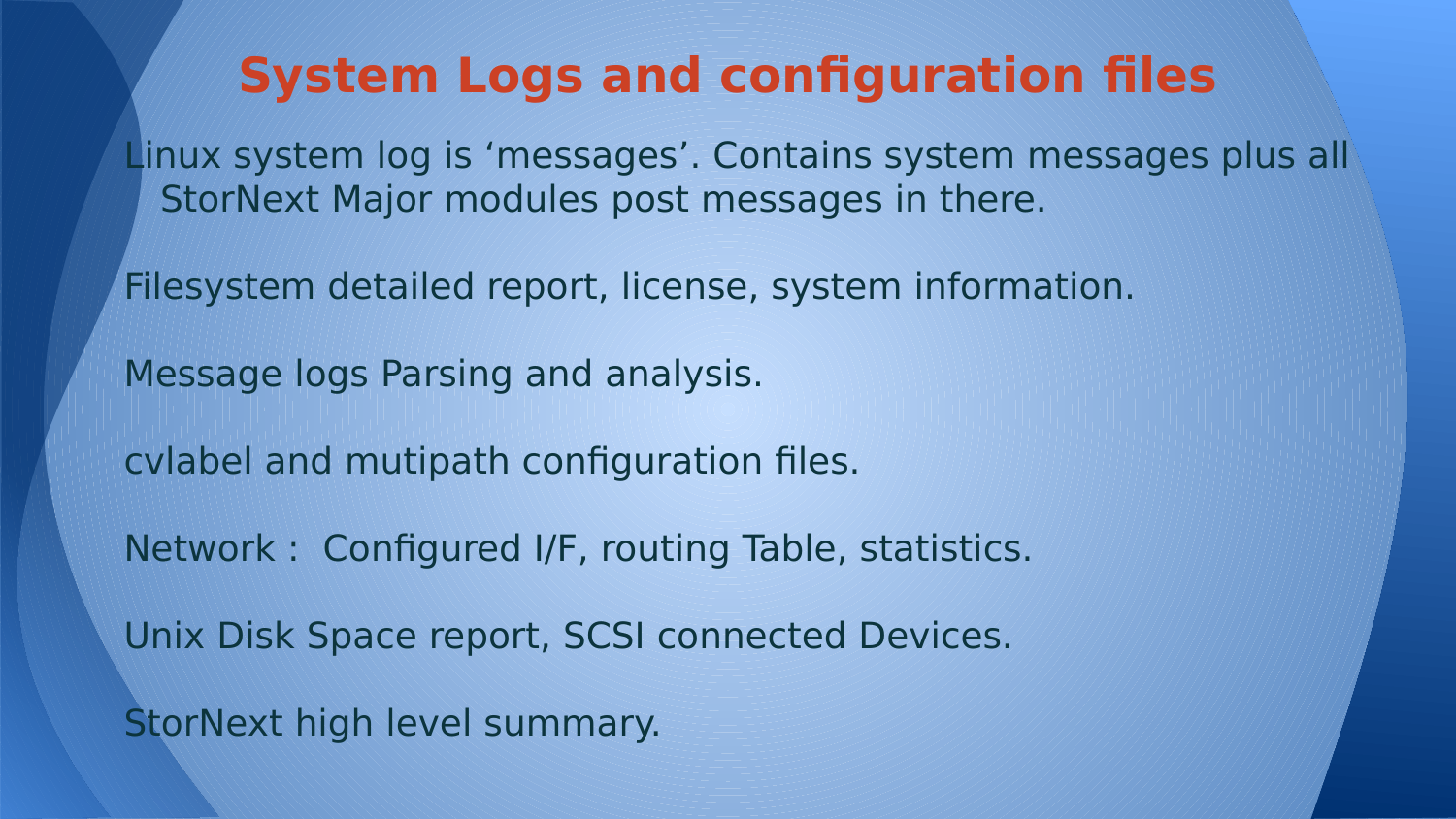

# System Logs and configuration files
Linux system log is ‘messages’. Contains system messages plus all StorNext Major modules post messages in there.

Filesystem detailed report, license, system information.

Message logs Parsing and analysis.

cvlabel and mutipath configuration files.

Network :  Configured I/F, routing Table, statistics.

Unix Disk Space report, SCSI connected Devices.

StorNext high level summary.